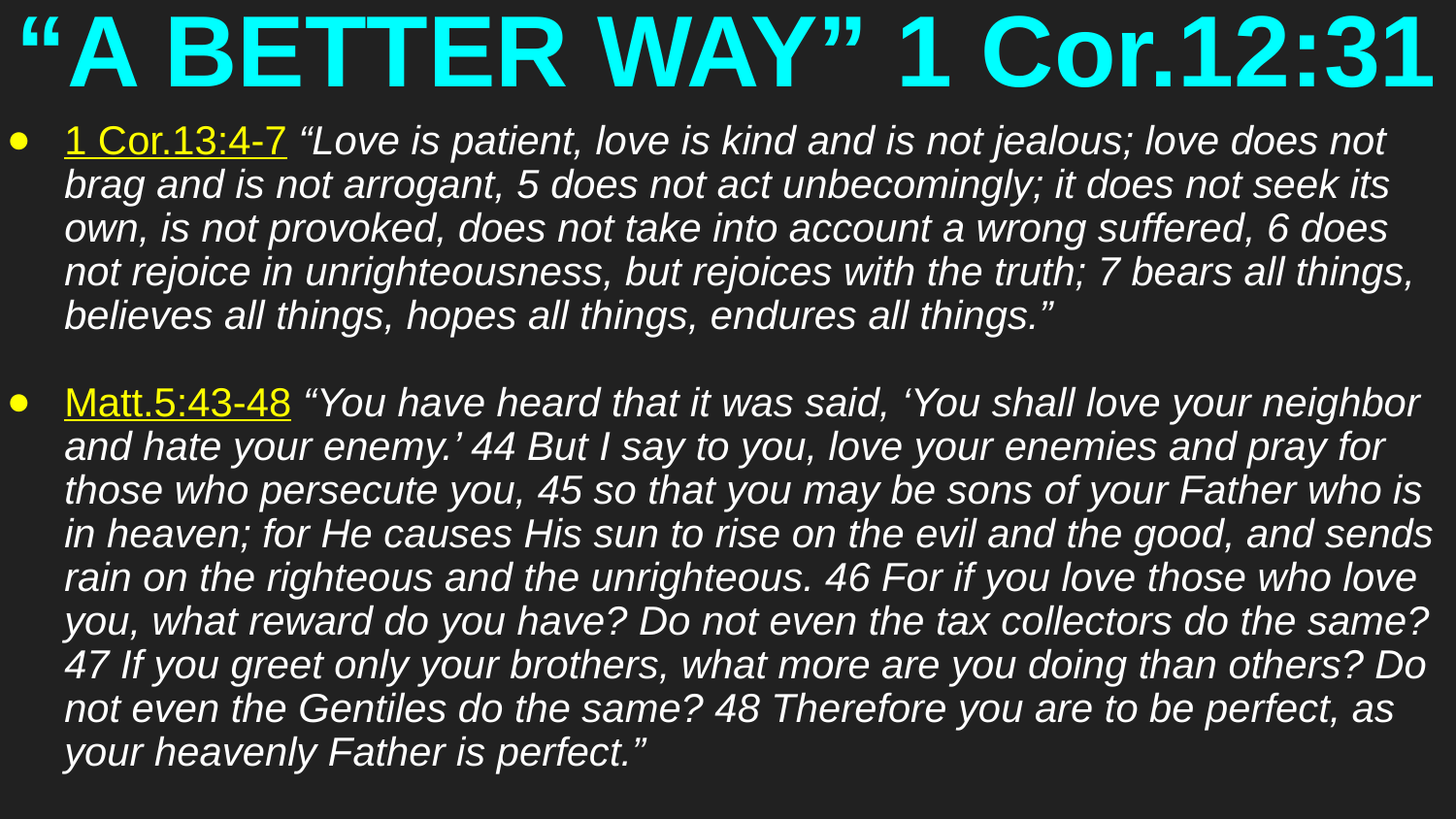

# “A BETTER WAY” 1 Cor.12:31
1 Cor.13:4-7 “Love is patient, love is kind and is not jealous; love does not brag and is not arrogant, 5 does not act unbecomingly; it does not seek its own, is not provoked, does not take into account a wrong suffered, 6 does not rejoice in unrighteousness, but rejoices with the truth; 7 bears all things, believes all things, hopes all things, endures all things.”

Matt.5:43-48 “You have heard that it was said, ‘You shall love your neighbor and hate your enemy.’ 44 But I say to you, love your enemies and pray for those who persecute you, 45 so that you may be sons of your Father who is in heaven; for He causes His sun to rise on the evil and the good, and sends rain on the righteous and the unrighteous. 46 For if you love those who love you, what reward do you have? Do not even the tax collectors do the same? 47 If you greet only your brothers, what more are you doing than others? Do not even the Gentiles do the same? 48 Therefore you are to be perfect, as your heavenly Father is perfect.”